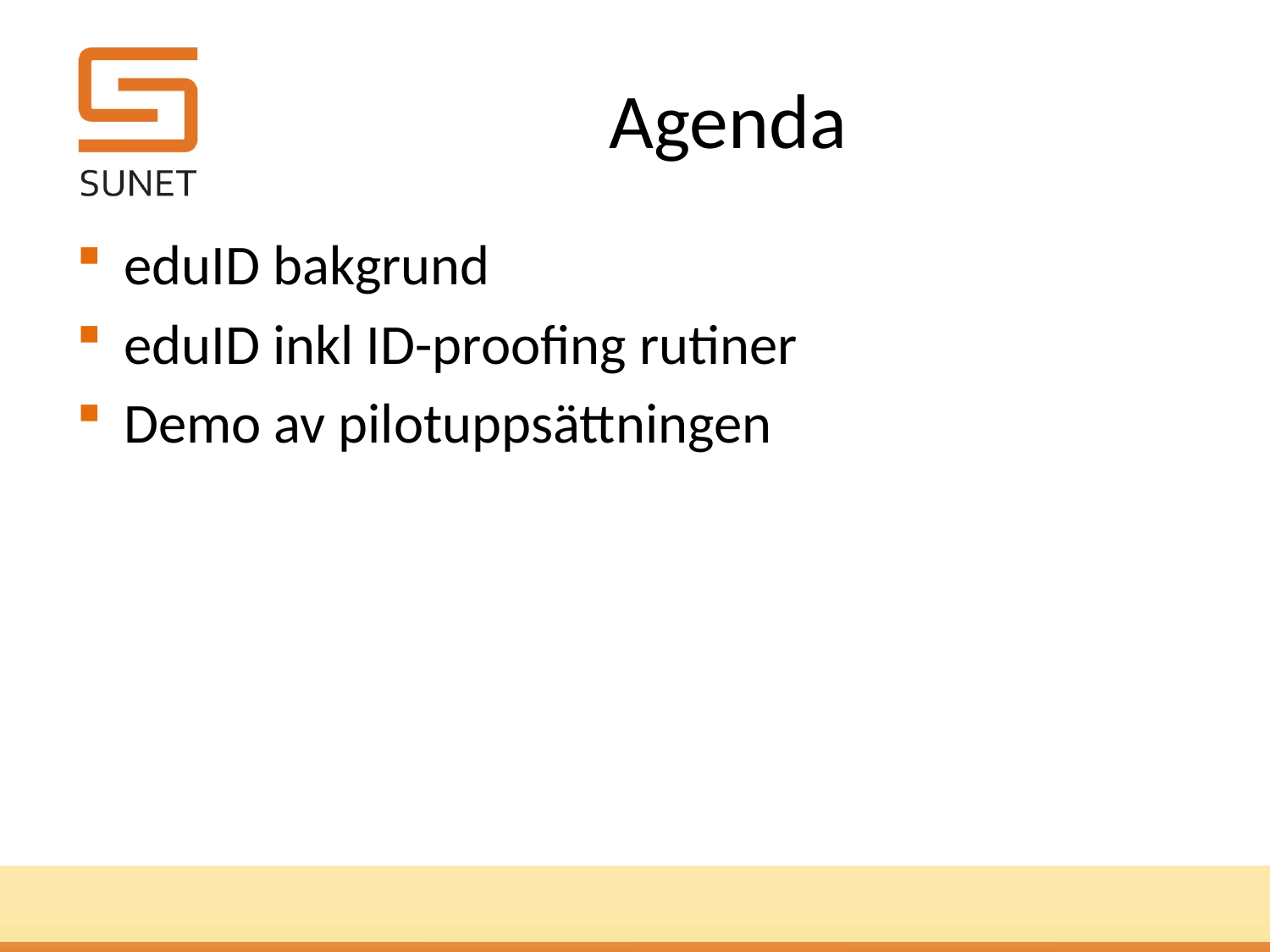

# Agenda
eduID bakgrund
eduID inkl ID-proofing rutiner
Demo av pilotuppsättningen